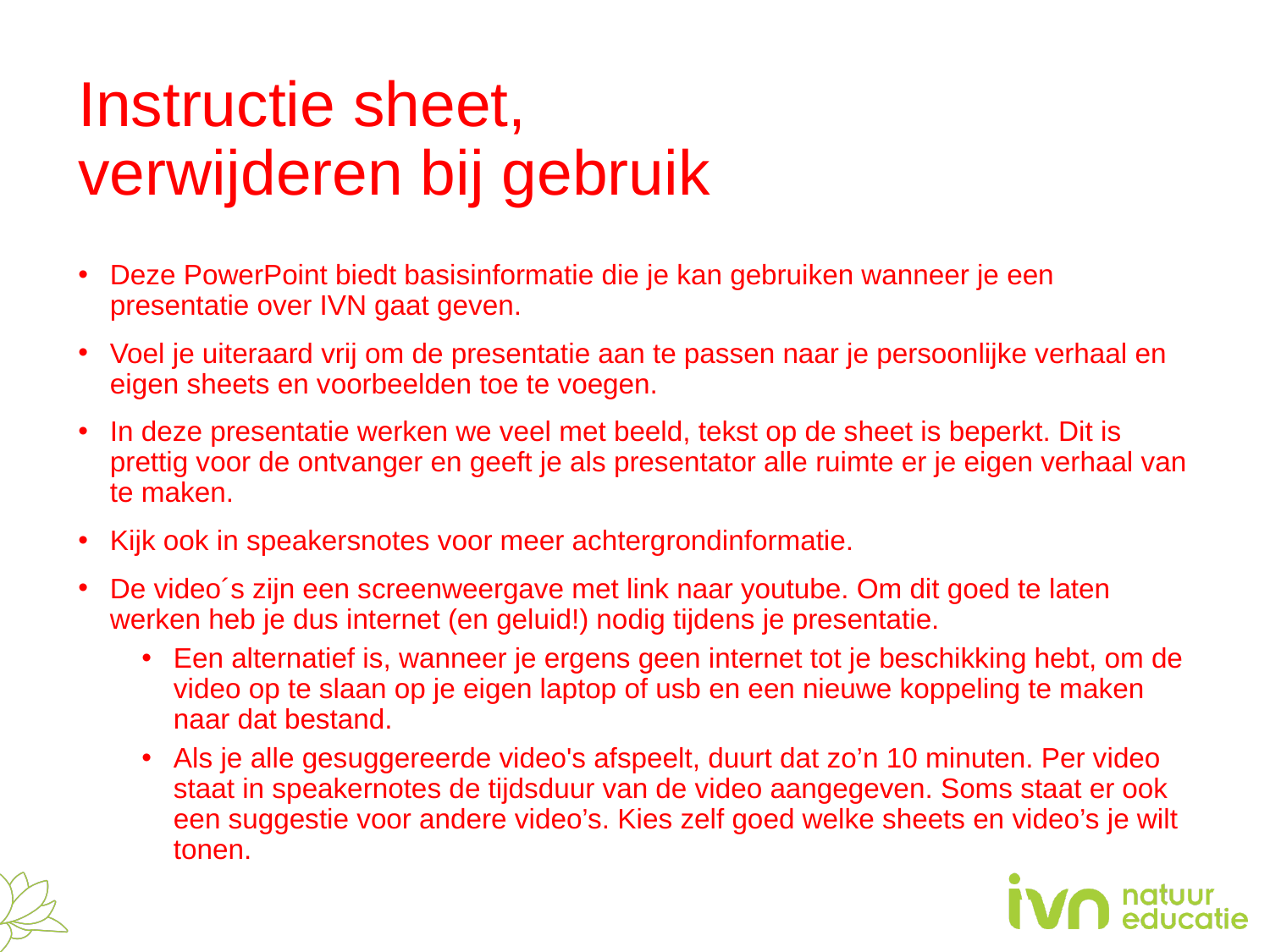

# Instructie sheet, verwijderen bij gebruik
Deze PowerPoint biedt basisinformatie die je kan gebruiken wanneer je een presentatie over IVN gaat geven.
Voel je uiteraard vrij om de presentatie aan te passen naar je persoonlijke verhaal en eigen sheets en voorbeelden toe te voegen.
In deze presentatie werken we veel met beeld, tekst op de sheet is beperkt. Dit is prettig voor de ontvanger en geeft je als presentator alle ruimte er je eigen verhaal van te maken.
Kijk ook in speakersnotes voor meer achtergrondinformatie.
De video´s zijn een screenweergave met link naar youtube. Om dit goed te laten werken heb je dus internet (en geluid!) nodig tijdens je presentatie.
Een alternatief is, wanneer je ergens geen internet tot je beschikking hebt, om de video op te slaan op je eigen laptop of usb en een nieuwe koppeling te maken naar dat bestand.
Als je alle gesuggereerde video's afspeelt, duurt dat zo’n 10 minuten. Per video staat in speakernotes de tijdsduur van de video aangegeven. Soms staat er ook een suggestie voor andere video’s. Kies zelf goed welke sheets en video’s je wilt tonen.